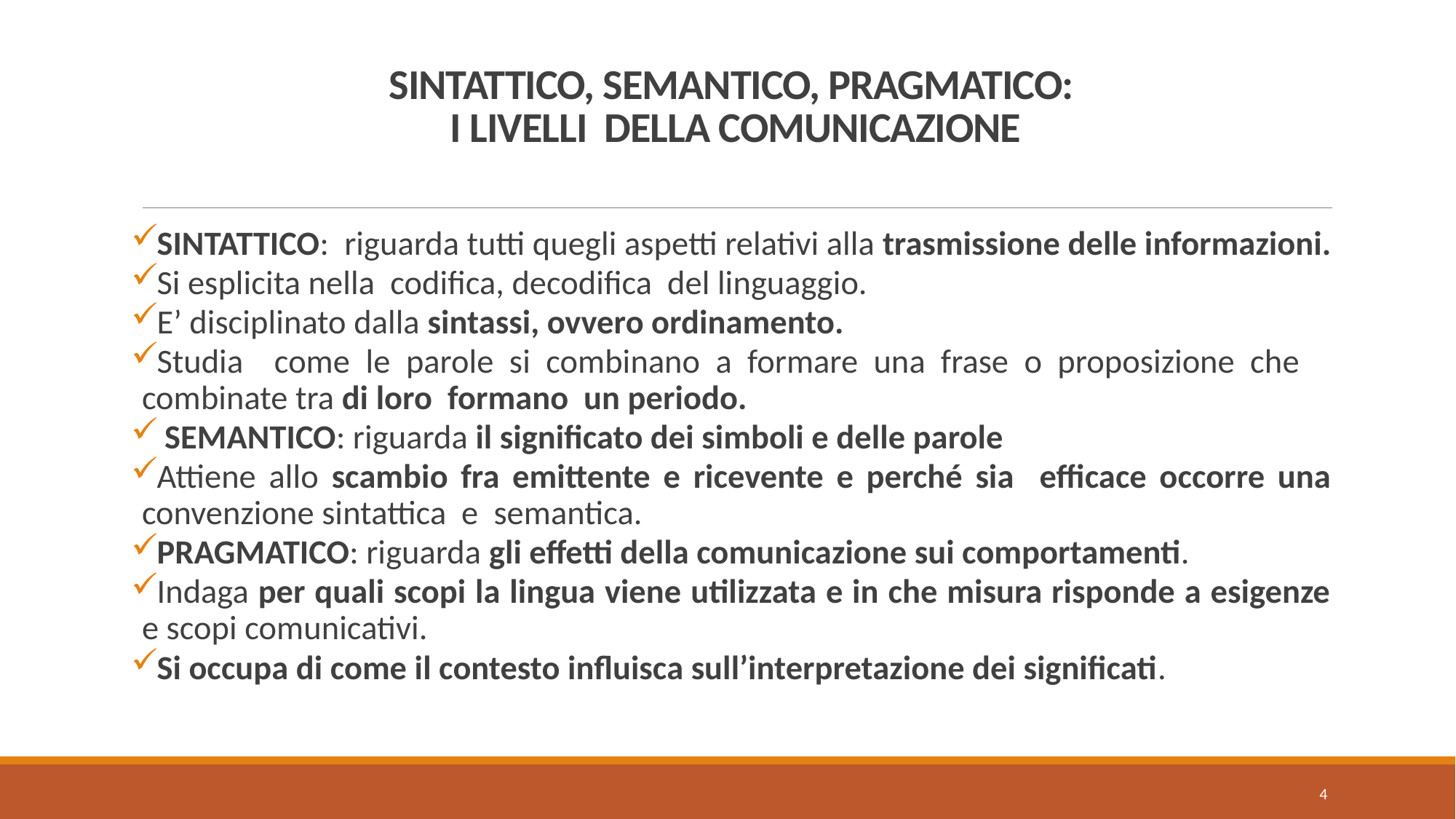

# SINTATTICO, SEMANTICO, PRAGMATICO: I LIVELLI  DELLA COMUNICAZIONE
SINTATTICO:  riguarda tutti quegli aspetti relativi alla trasmissione delle informazioni.
Si esplicita nella  codifica, decodifica  del linguaggio.
E’ disciplinato dalla sintassi, ovvero ordinamento.
Studia  come le parole si combinano a formare una frase o proposizione che   combinate tra di loro  formano  un periodo.
 SEMANTICO: riguarda il significato dei simboli e delle parole
Attiene allo scambio fra emittente e ricevente e perché sia  efficace occorre una convenzione sintattica  e  semantica.
PRAGMATICO: riguarda gli effetti della comunicazione sui comportamenti.
Indaga per quali scopi la lingua viene utilizzata e in che misura risponde a esigenze e scopi comunicativi.
Si occupa di come il contesto influisca sull’interpretazione dei significati.

4